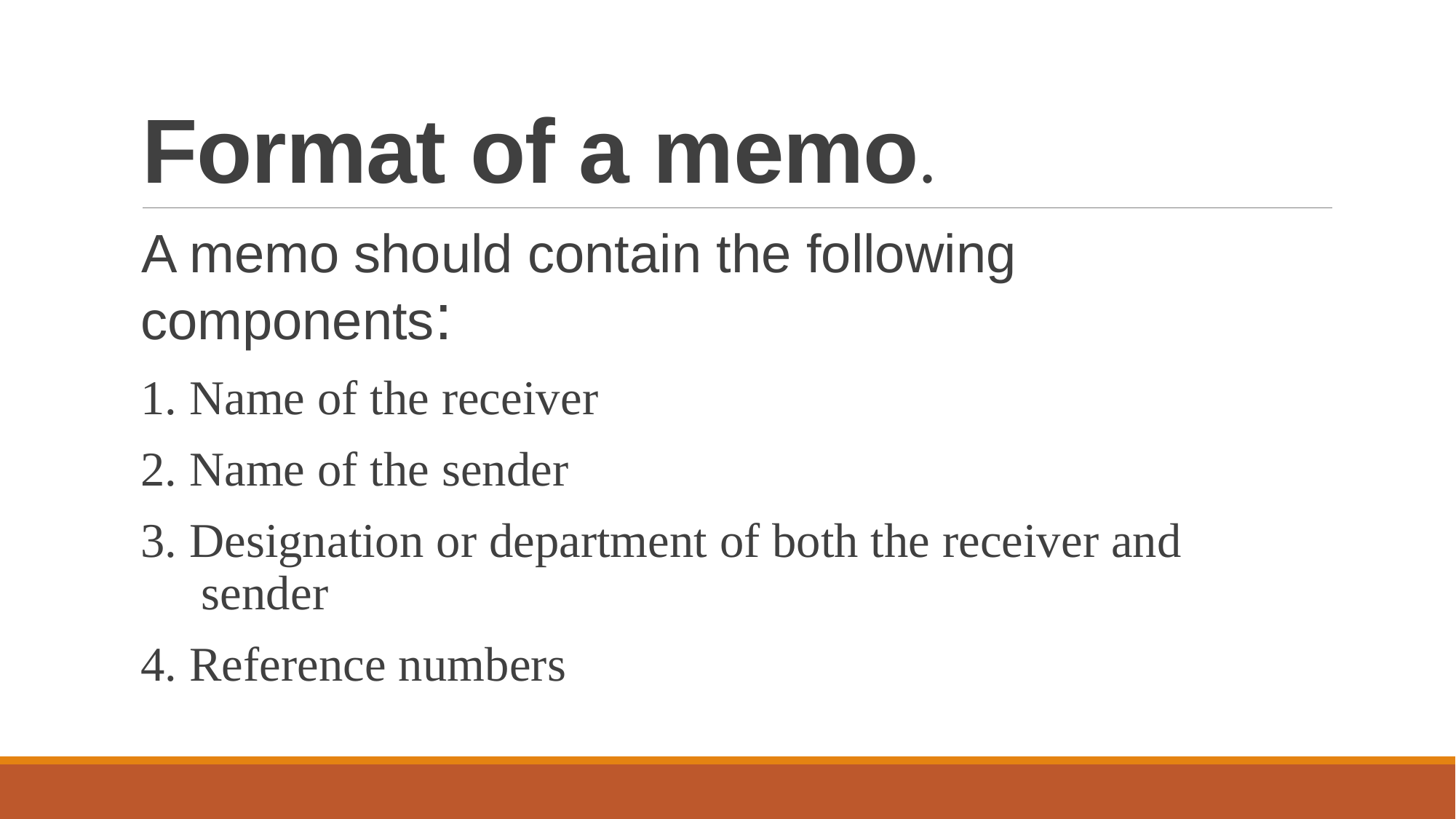

# Format of a memo.
A memo should contain the following components:
1. Name of the receiver
2. Name of the sender
3. Designation or department of both the receiver and                  sender
4. Reference numbers